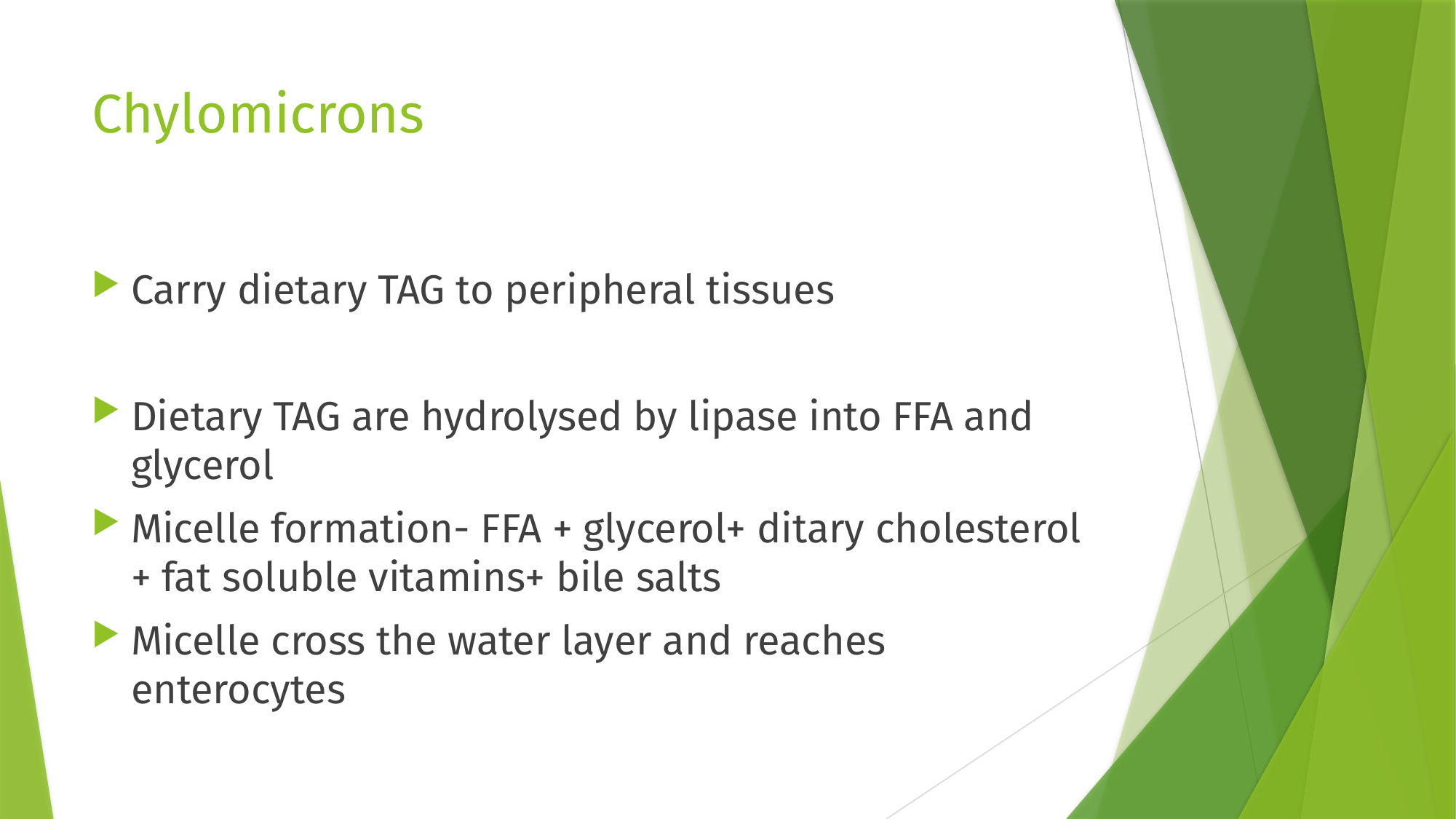

# Chylomicrons
Carry dietary TAG to peripheral tissues

Dietary TAG are hydrolysed by lipase into FFA and glycerol
Micelle formation- FFA + glycerol+ ditary cholesterol + fat soluble vitamins+ bile salts
Micelle cross the water layer and reaches enterocytes